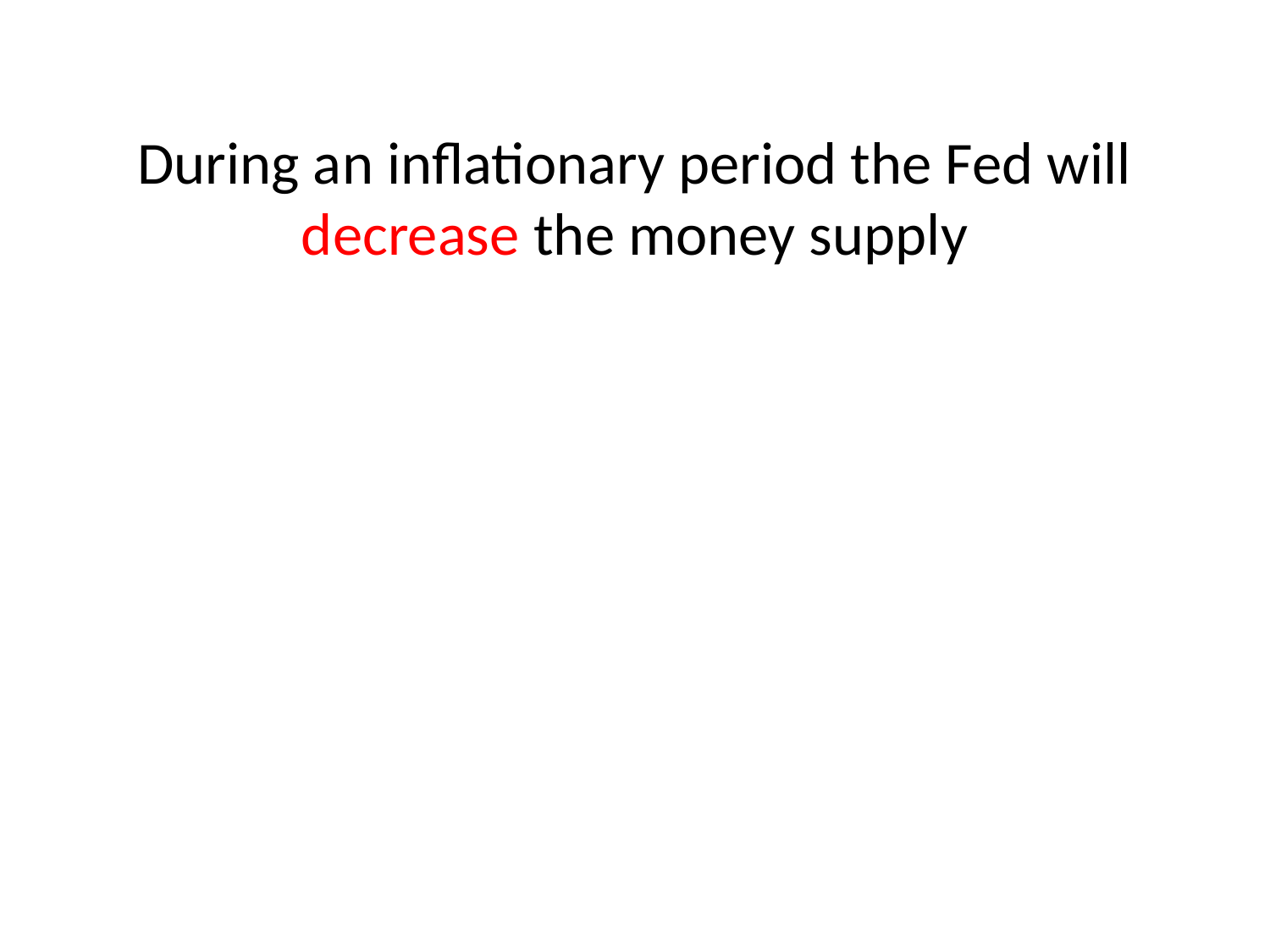

# During an inflationary period the Fed will decrease the money supply